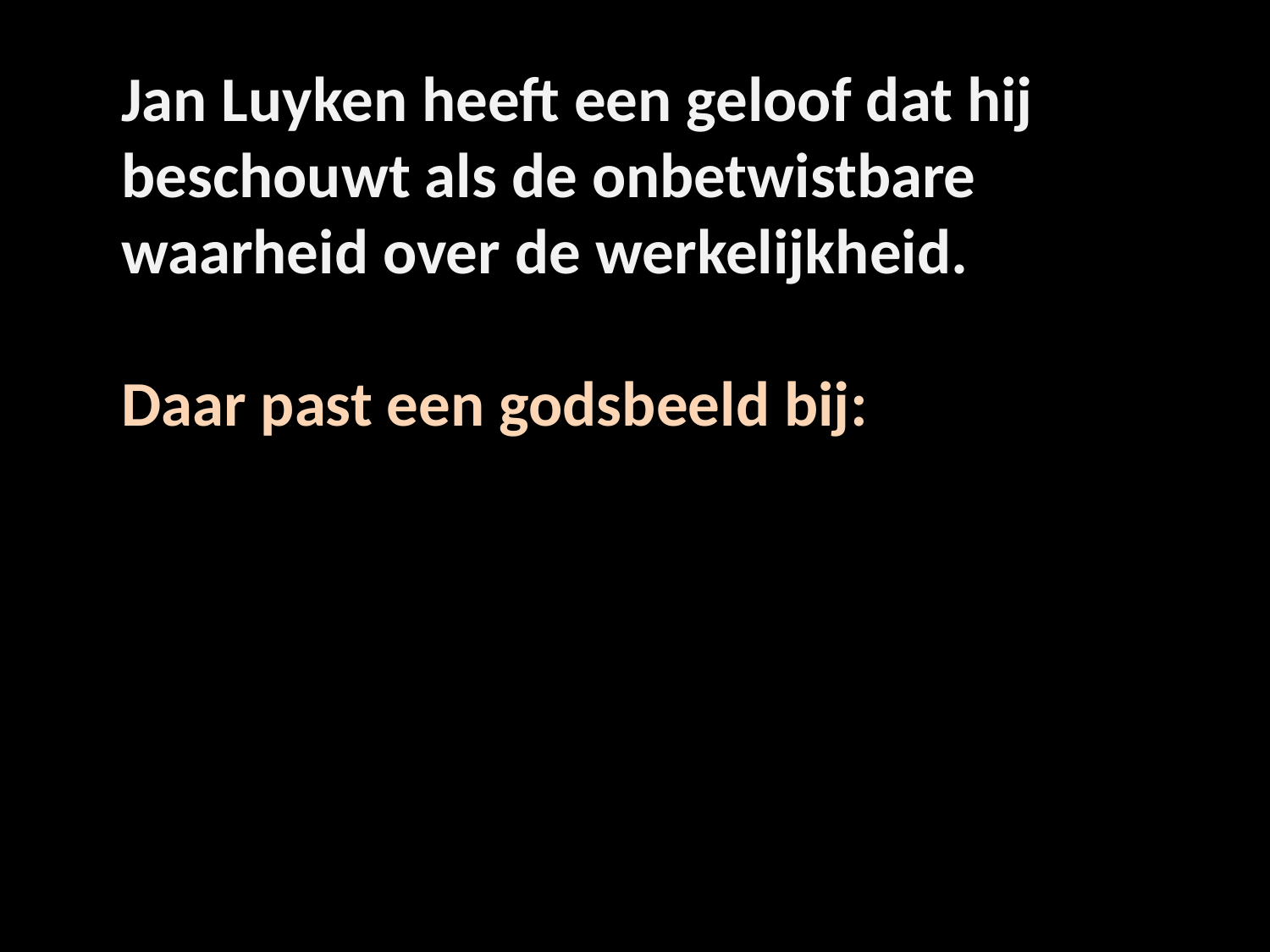

Jan Luyken heeft een geloof dat hij beschouwt als de onbetwistbare waarheid over de werkelijkheid.

Daar past een godsbeeld bij: